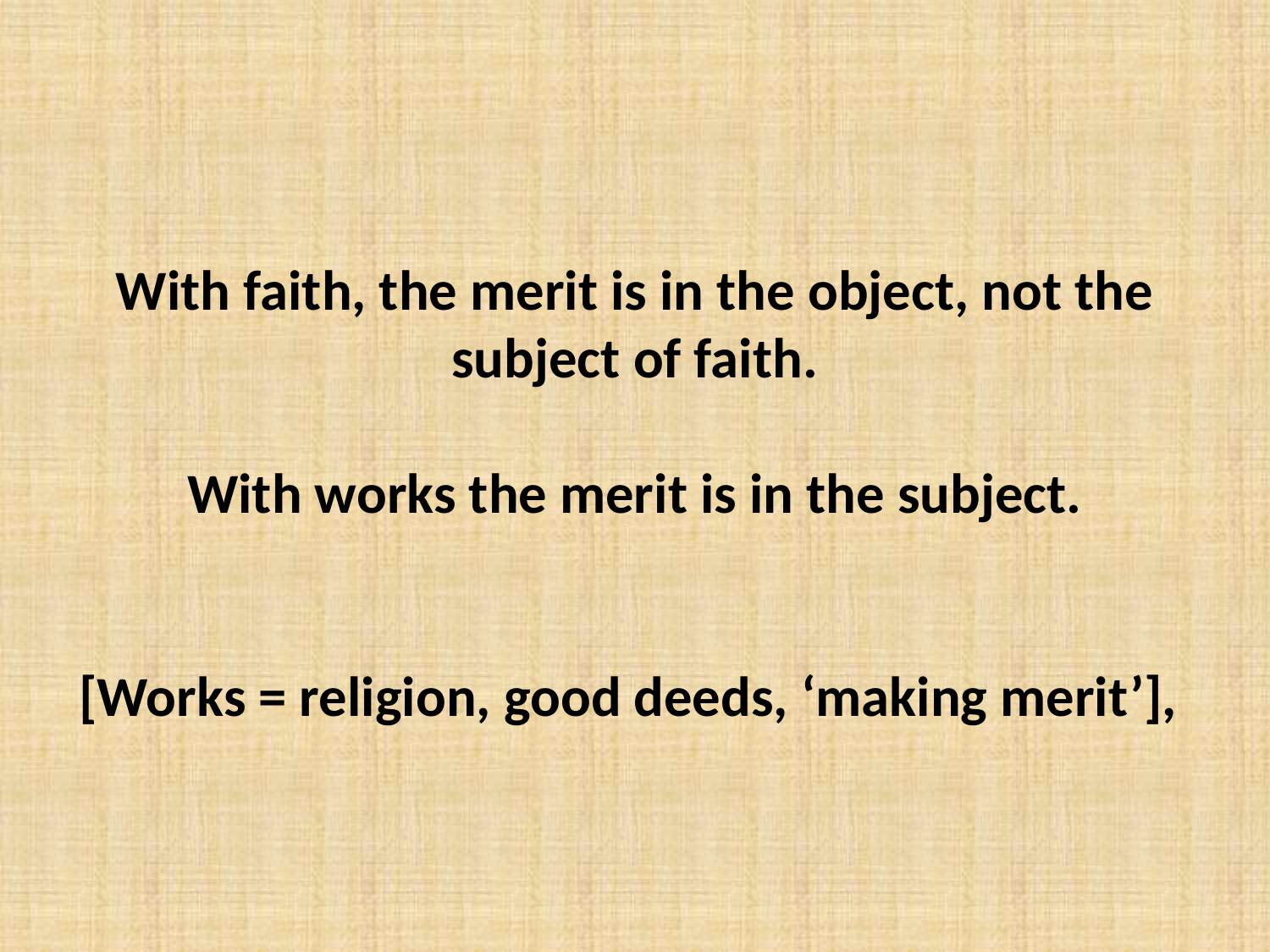

With faith, the merit is in the object, not the subject of faith.

With works the merit is in the subject.

[Works = religion, good deeds, ‘making merit’],